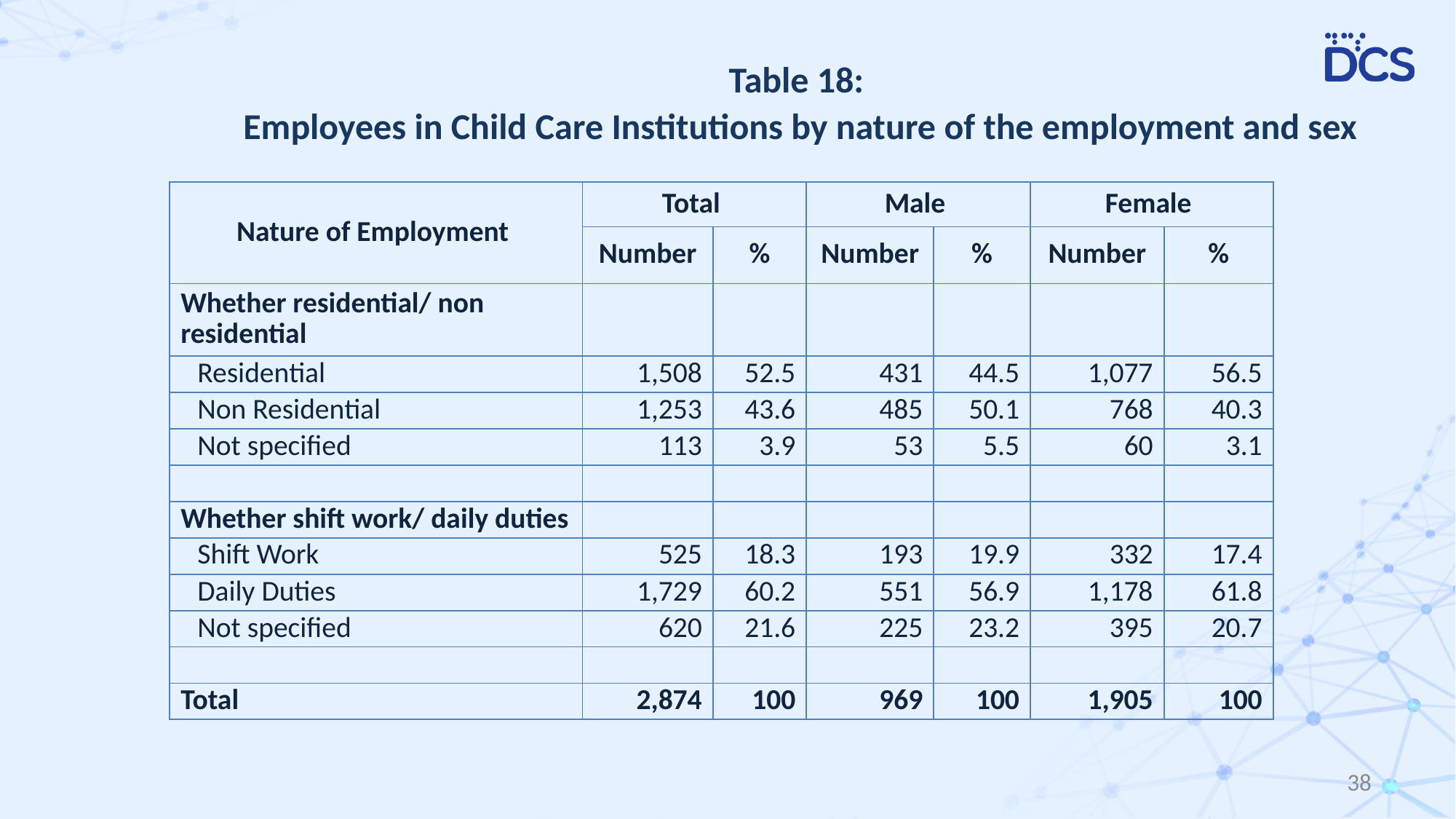

# Table 18: Employees in Child Care Institutions by nature of the employment and sex
| Nature of Employment | Total |  | Male |  | Female |  |
| --- | --- | --- | --- | --- | --- | --- |
|  | Number | % | Number | % | Number | % |
| Whether residential/ non residential |  |  |  |  |  |  |
| Residential | 1,508 | 52.5 | 431 | 44.5 | 1,077 | 56.5 |
| Non Residential | 1,253 | 43.6 | 485 | 50.1 | 768 | 40.3 |
| Not specified | 113 | 3.9 | 53 | 5.5 | 60 | 3.1 |
|  |  |  |  |  |  |  |
| Whether shift work/ daily duties |  |  |  |  |  |  |
| Shift Work | 525 | 18.3 | 193 | 19.9 | 332 | 17.4 |
| Daily Duties | 1,729 | 60.2 | 551 | 56.9 | 1,178 | 61.8 |
| Not specified | 620 | 21.6 | 225 | 23.2 | 395 | 20.7 |
|  |  |  |  |  |  |  |
| Total | 2,874 | 100 | 969 | 100 | 1,905 | 100 |
38